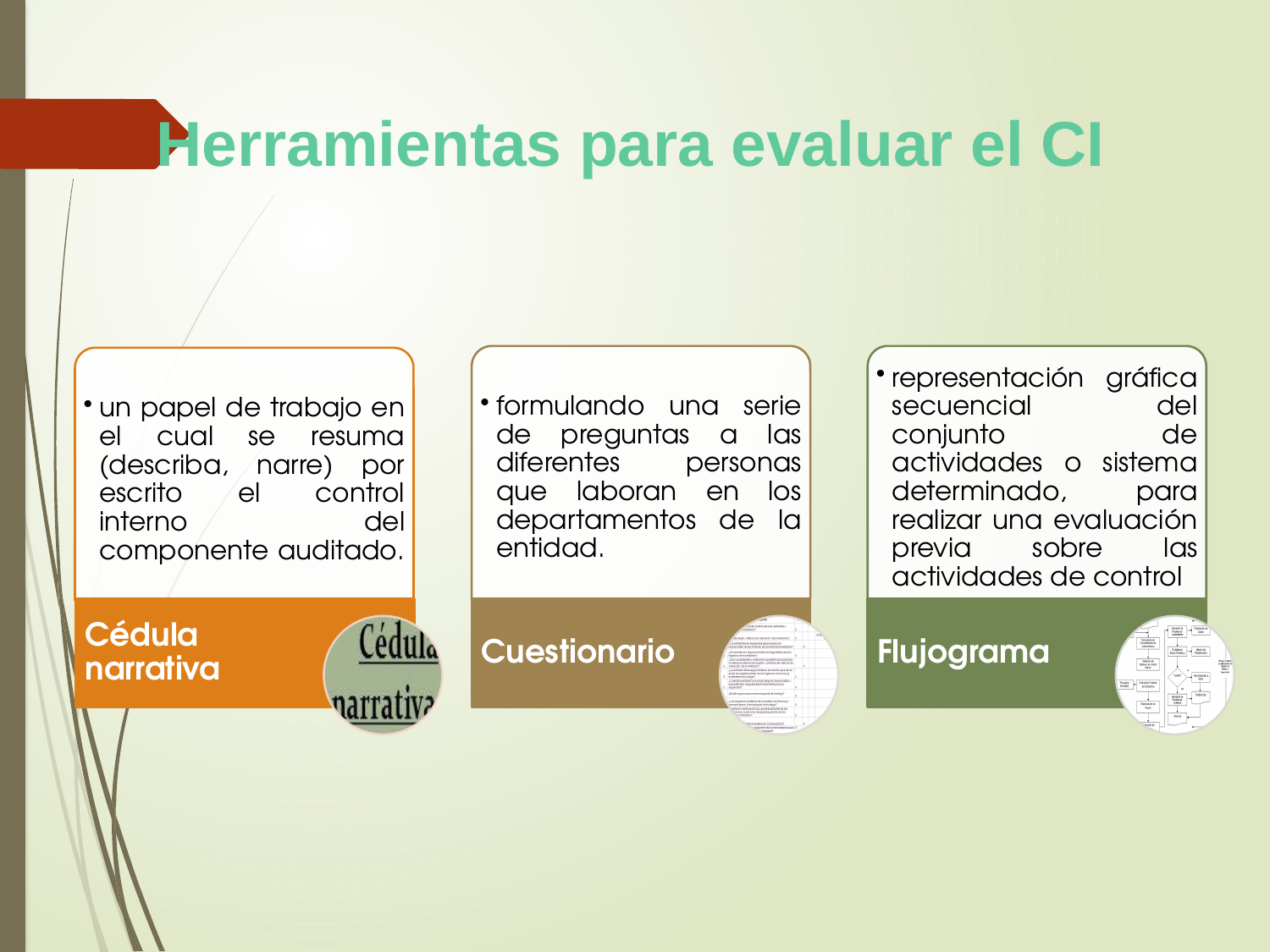

Herramientas para evaluar el CI
un papel de trabajo en el cual se resuma (describa, narre) por escrito el control interno del componente auditado.
Cédula narrativa
formulando una serie de preguntas a las diferentes personas que laboran en los departamentos de la entidad.
Cuestionario
representación gráfica secuencial del conjunto de actividades o sistema determinado, para realizar una evaluación previa sobre las actividades de control
Flujograma